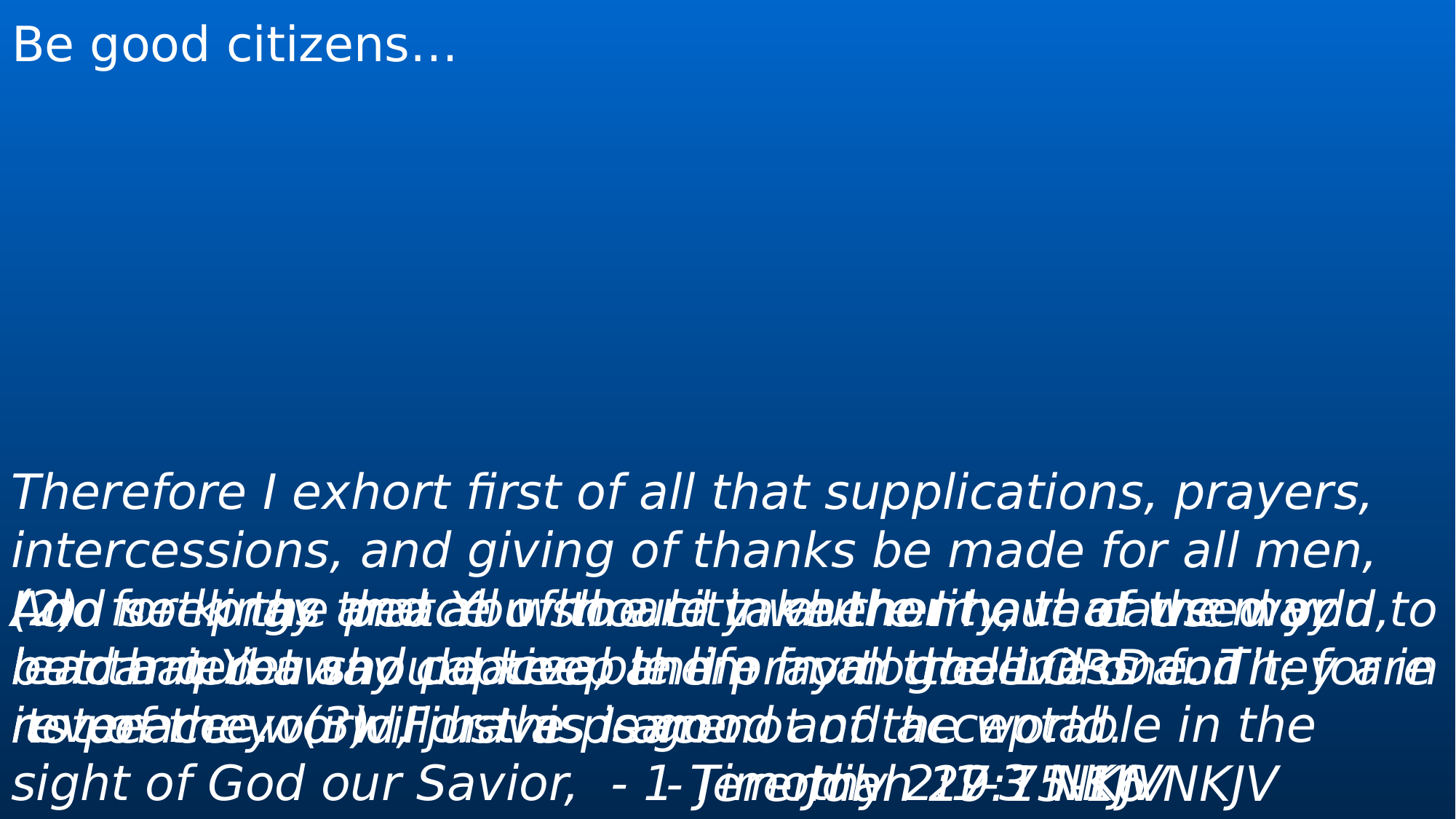

Be good citizens…
Therefore I exhort first of all that supplications, prayers, intercessions, and giving of thanks be made for all men,  (2)  for kings and all who are in authority, that we may lead a quiet and peaceable life in all godliness and reverence.  (3)  For this is good and acceptable in the sight of God our Savior,  - 1 Timothy 2:1-3 NKJV
And seek the peace of the city where I have caused you to be carried away captive, and pray to the LORD for it; for in its peace you will have peace.  													- Jeremiah 29:7 NKJV
I do not pray that You should take them out of the world, but that You should keep them from the evil one. They are not of the world, just as I am not of the world.  										- John 17:15-16 NKJV